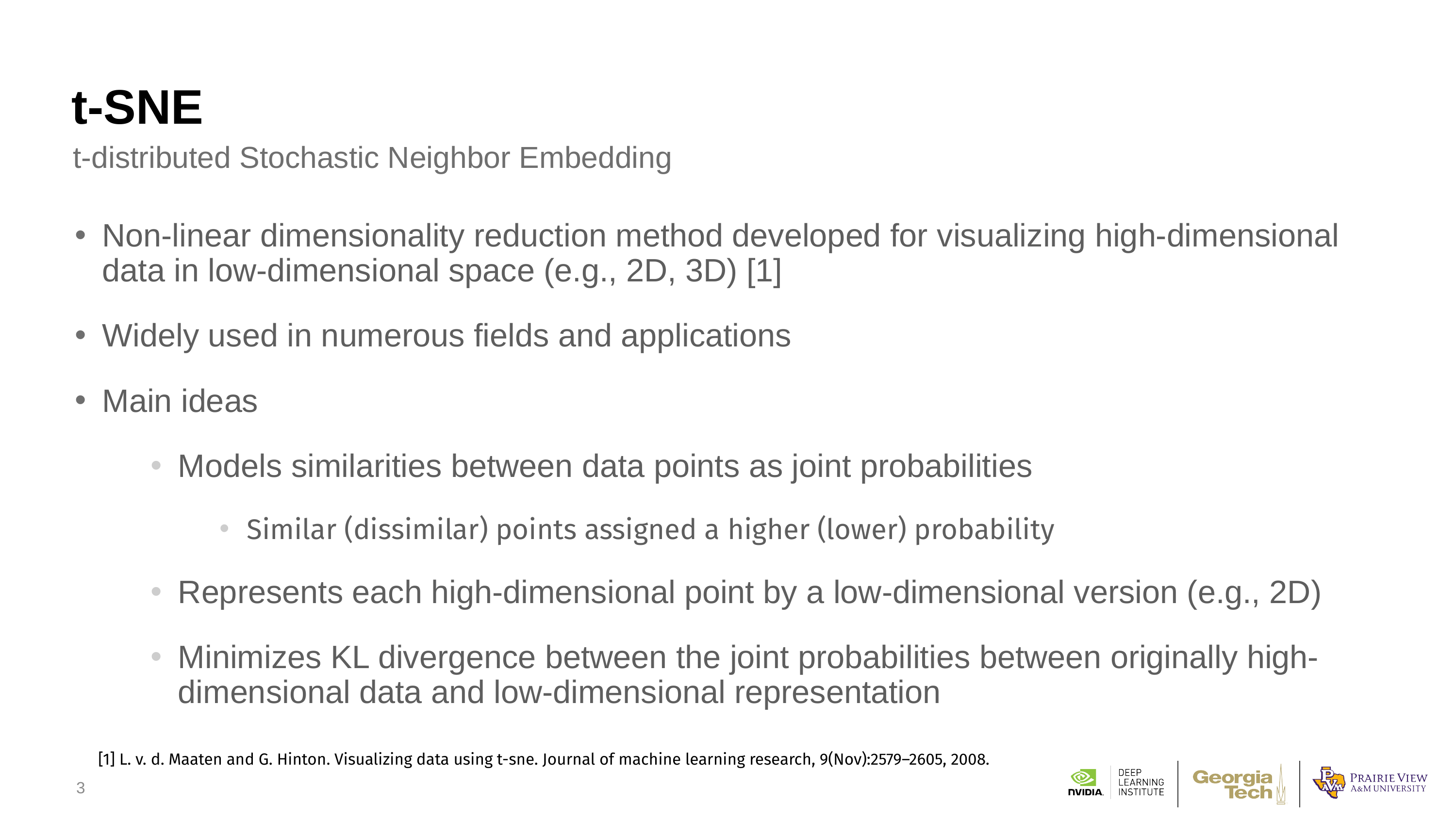

# t-SNE
t-distributed Stochastic Neighbor Embedding
Non-linear dimensionality reduction method developed for visualizing high-dimensional data in low-dimensional space (e.g., 2D, 3D) [1]
Widely used in numerous fields and applications
Main ideas
Models similarities between data points as joint probabilities
Similar (dissimilar) points assigned a higher (lower) probability
Represents each high-dimensional point by a low-dimensional version (e.g., 2D)
Minimizes KL divergence between the joint probabilities between originally high-dimensional data and low-dimensional representation
[1] L. v. d. Maaten and G. Hinton. Visualizing data using t-sne. Journal of machine learning research, 9(Nov):2579–2605, 2008.